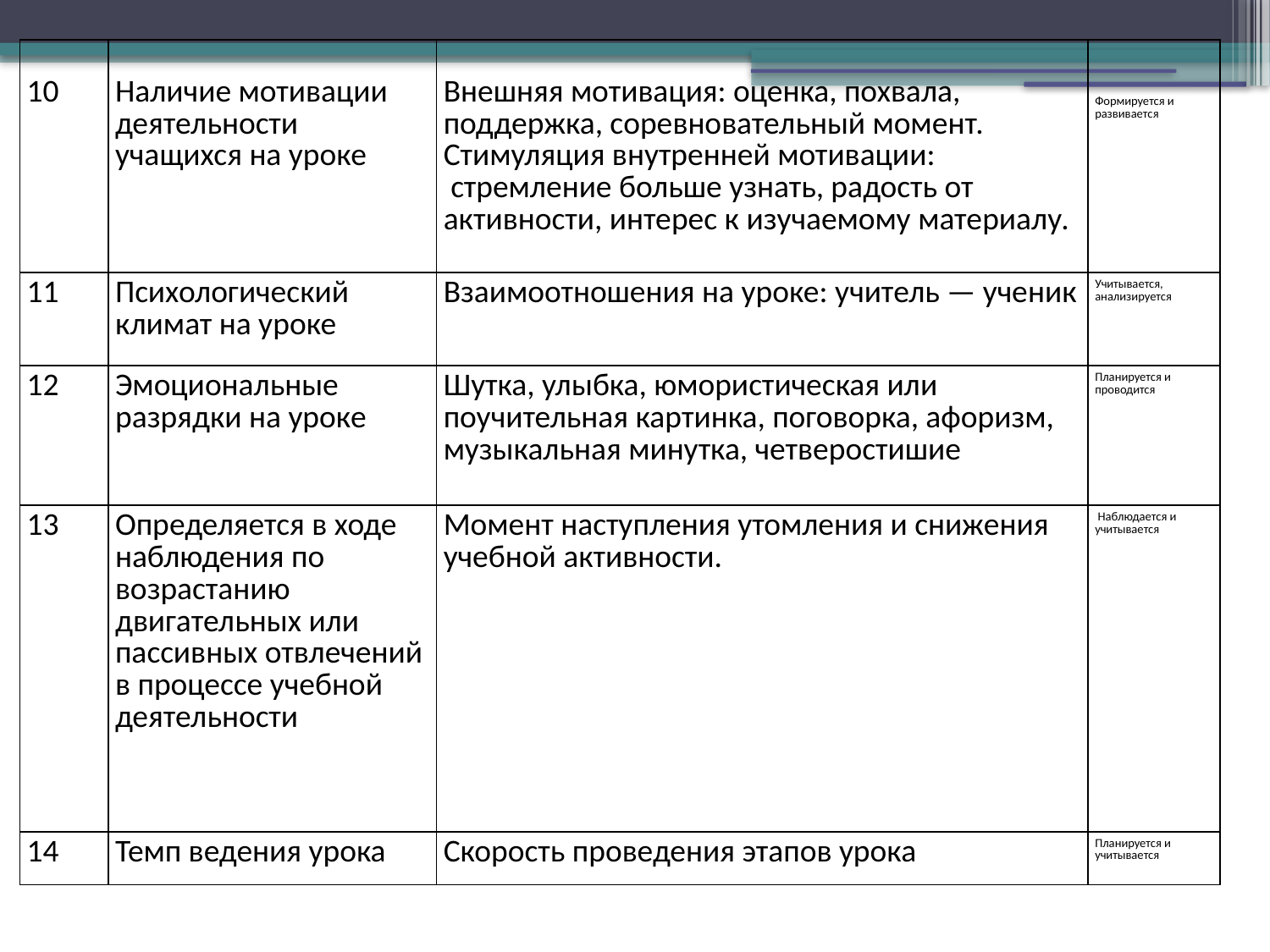

| 10 | Наличие мотивации деятельности учащихся на уроке | Внешняя мотивация: оценка, похвала, поддержка, соревновательный момент. Стимуляция внутренней мотивации: стремление больше узнать, радость от активности, интерес к изучаемому материалу. | Формируется и развивается |
| --- | --- | --- | --- |
| 11 | Психологический климат на уроке | Взаимоотношения на уроке: учитель — ученик | Учитывается, анализируется |
| 12 | Эмоциональные разрядки на уроке | Шутка, улыбка, юмористическая или поучительная картинка, поговорка, афоризм, музыкальная минутка, четверостишие | Планируется и проводится |
| 13 | Определяется в ходе наблюдения по возрастанию двигательных или пассивных отвлечений в процессе учебной деятельности | Момент наступления утомления и снижения учебной активности. | Наблюдается и учитывается |
| 14 | Темп ведения урока | Скорость проведения этапов урока | Планируется и учитывается |